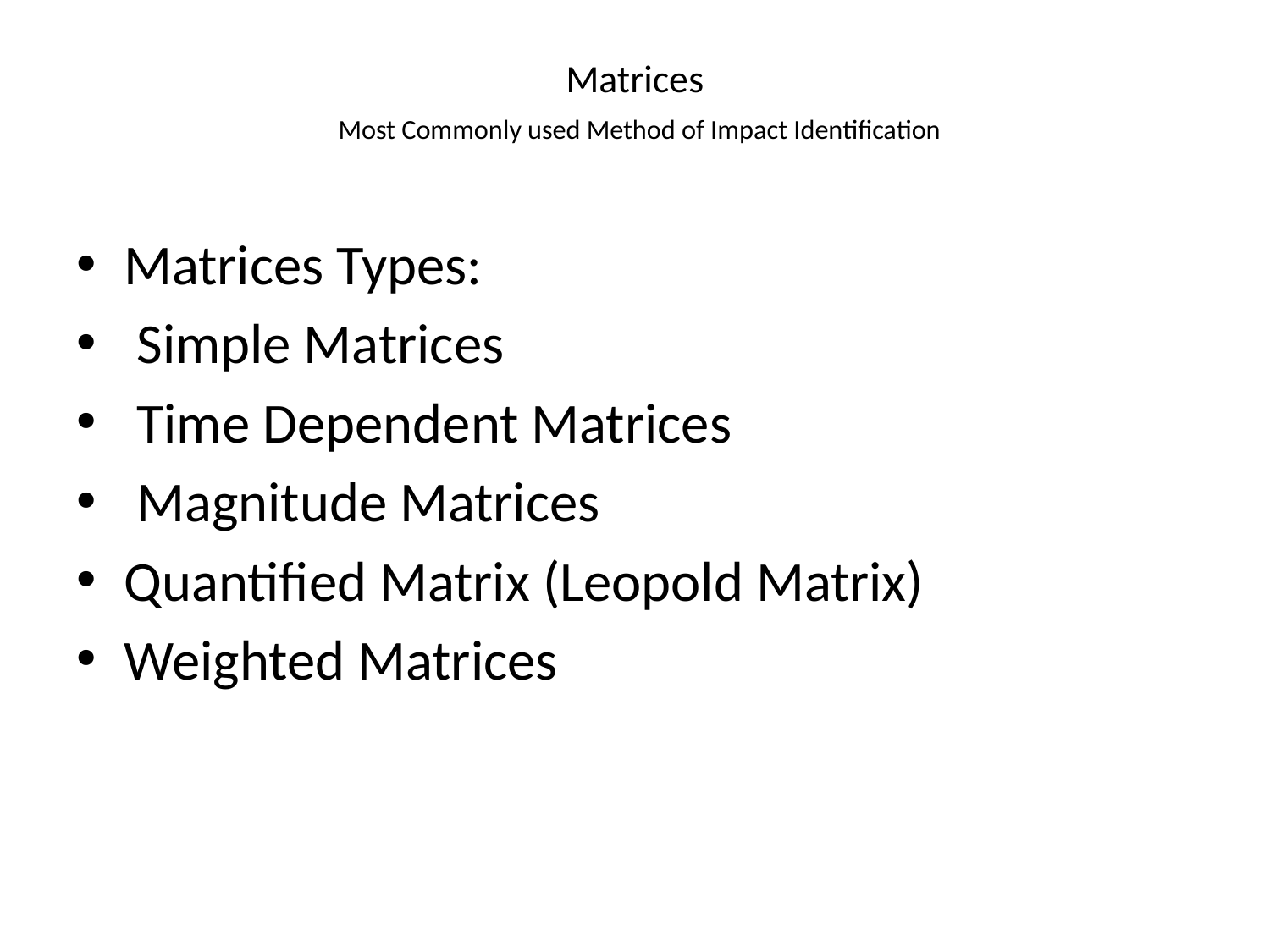

# Matrices Most Commonly used Method of Impact Identification
Matrices Types:
 Simple Matrices
 Time Dependent Matrices
 Magnitude Matrices
Quantified Matrix (Leopold Matrix)
Weighted Matrices